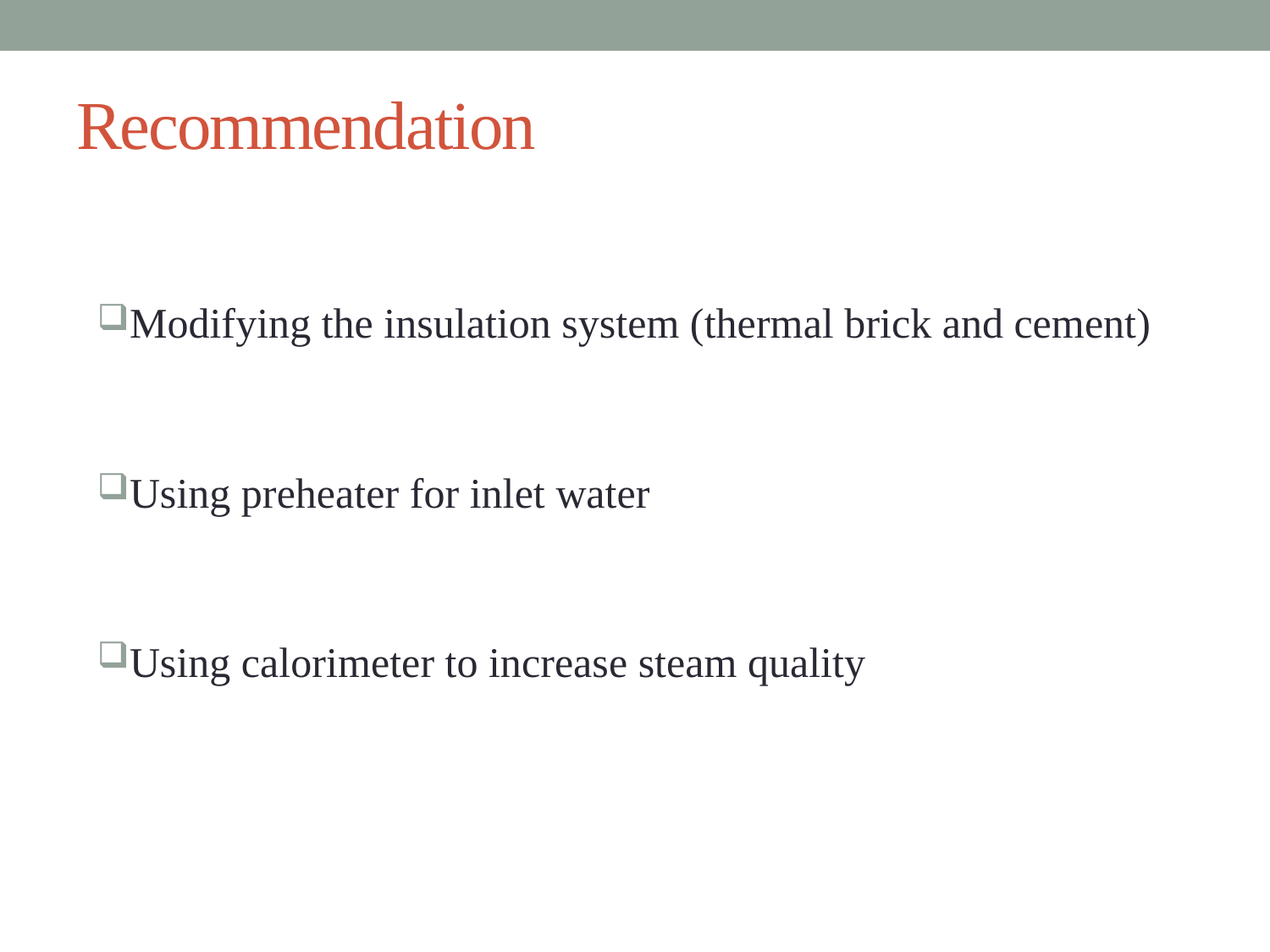

# Recommendation
Modifying the insulation system (thermal brick and cement)

Using preheater for inlet water

Using calorimeter to increase steam quality